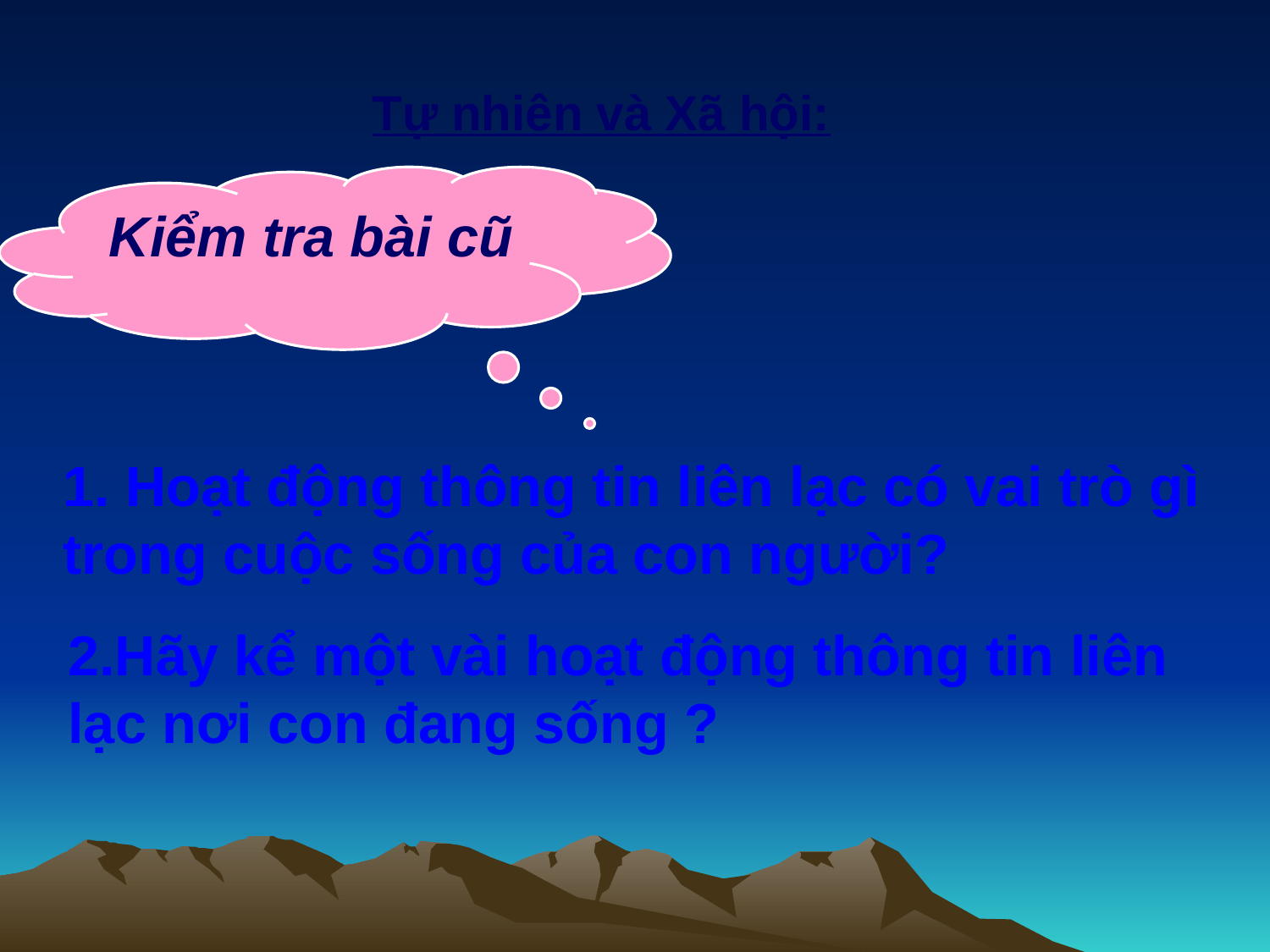

Tự nhiên và Xã hội:
Kiểm tra bài cũ

1. Hoạt động thông tin liên lạc có vai trò gì trong cuộc sống của con người?

2.Hãy kể một vài hoạt động thông tin liên lạc nơi con đang sống ?